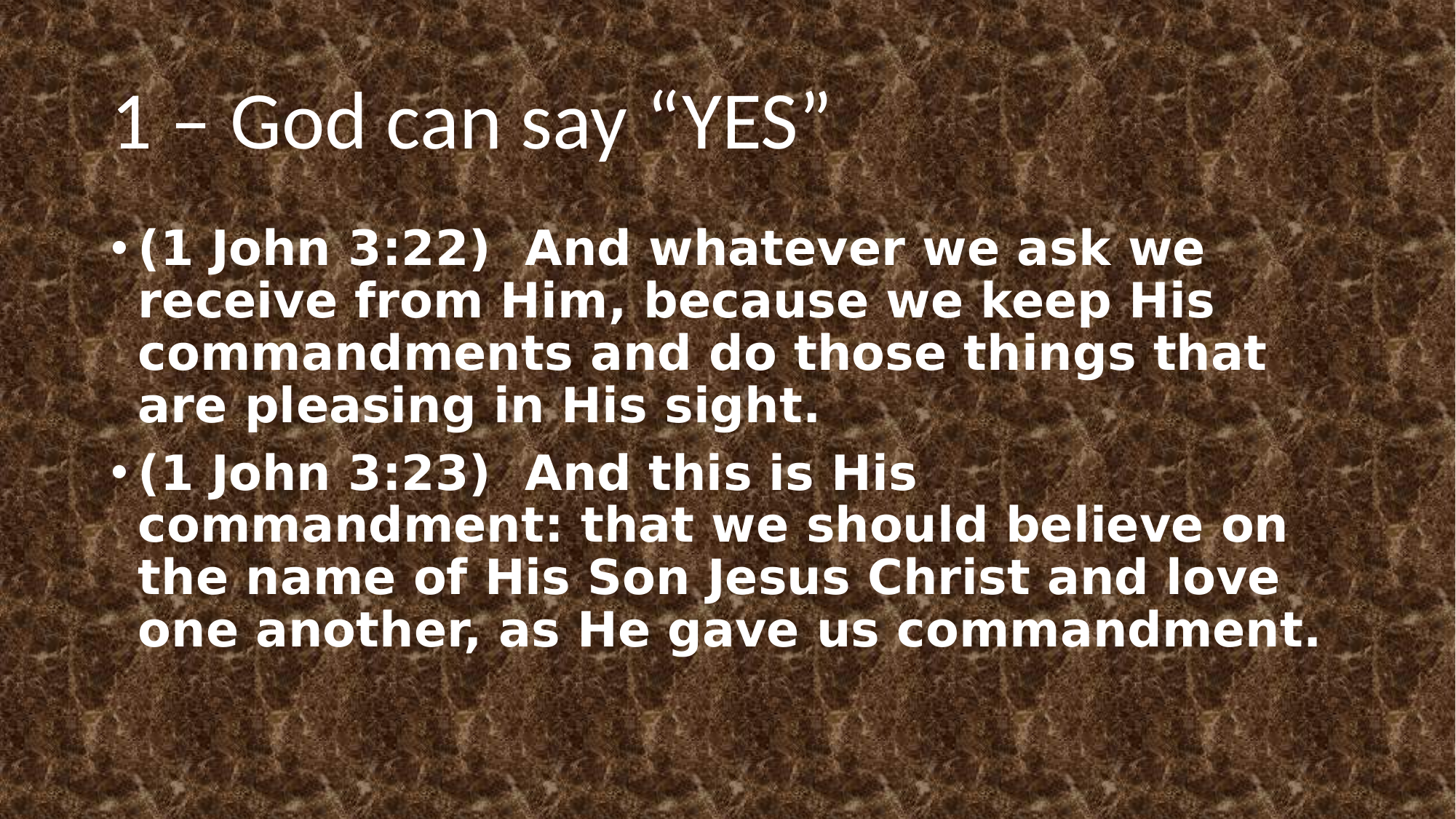

# 1 – God can say “YES”
(1 John 3:22)  And whatever we ask we receive from Him, because we keep His commandments and do those things that are pleasing in His sight.
(1 John 3:23)  And this is His commandment: that we should believe on the name of His Son Jesus Christ and love one another, as He gave us commandment.